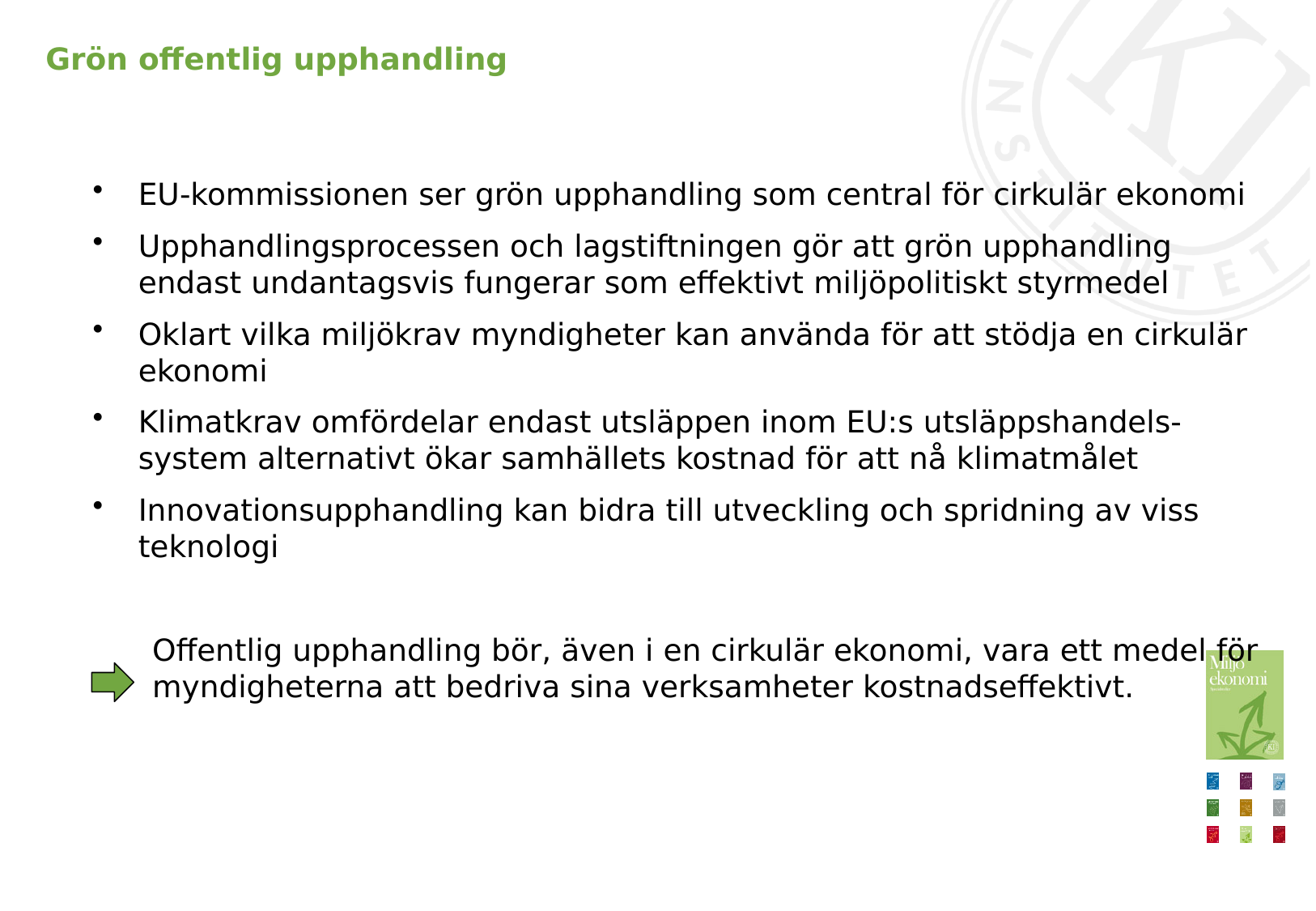

# Grön offentlig upphandling

EU-kommissionen ser grön upphandling som central för cirkulär ekonomi
Upphandlingsprocessen och lagstiftningen gör att grön upphandling endast undantagsvis fungerar som effektivt miljöpolitiskt styrmedel
Oklart vilka miljökrav myndigheter kan använda för att stödja en cirkulär ekonomi
Klimatkrav omfördelar endast utsläppen inom EU:s utsläppshandels-system alternativt ökar samhällets kostnad för att nå klimatmålet
Innovationsupphandling kan bidra till utveckling och spridning av viss teknologi

	Offentlig upphandling bör, även i en cirkulär ekonomi, vara ett medel för myndigheterna att bedriva sina verksamheter kostnadseffektivt.